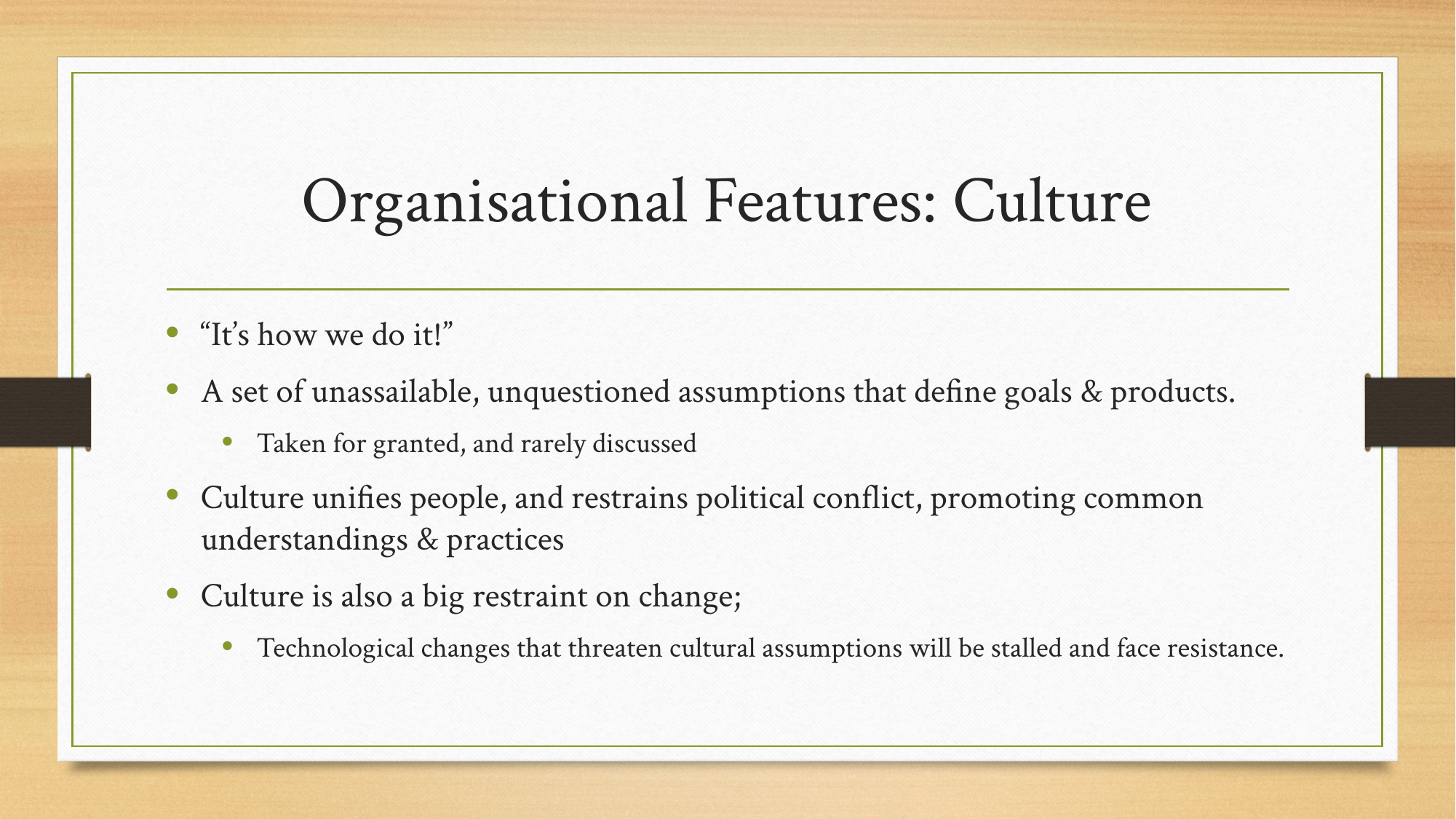

# Organisational Features: Culture
“It’s how we do it!”
A set of unassailable, unquestioned assumptions that define goals & products.
Taken for granted, and rarely discussed
Culture unifies people, and restrains political conflict, promoting common understandings & practices
Culture is also a big restraint on change;
Technological changes that threaten cultural assumptions will be stalled and face resistance.